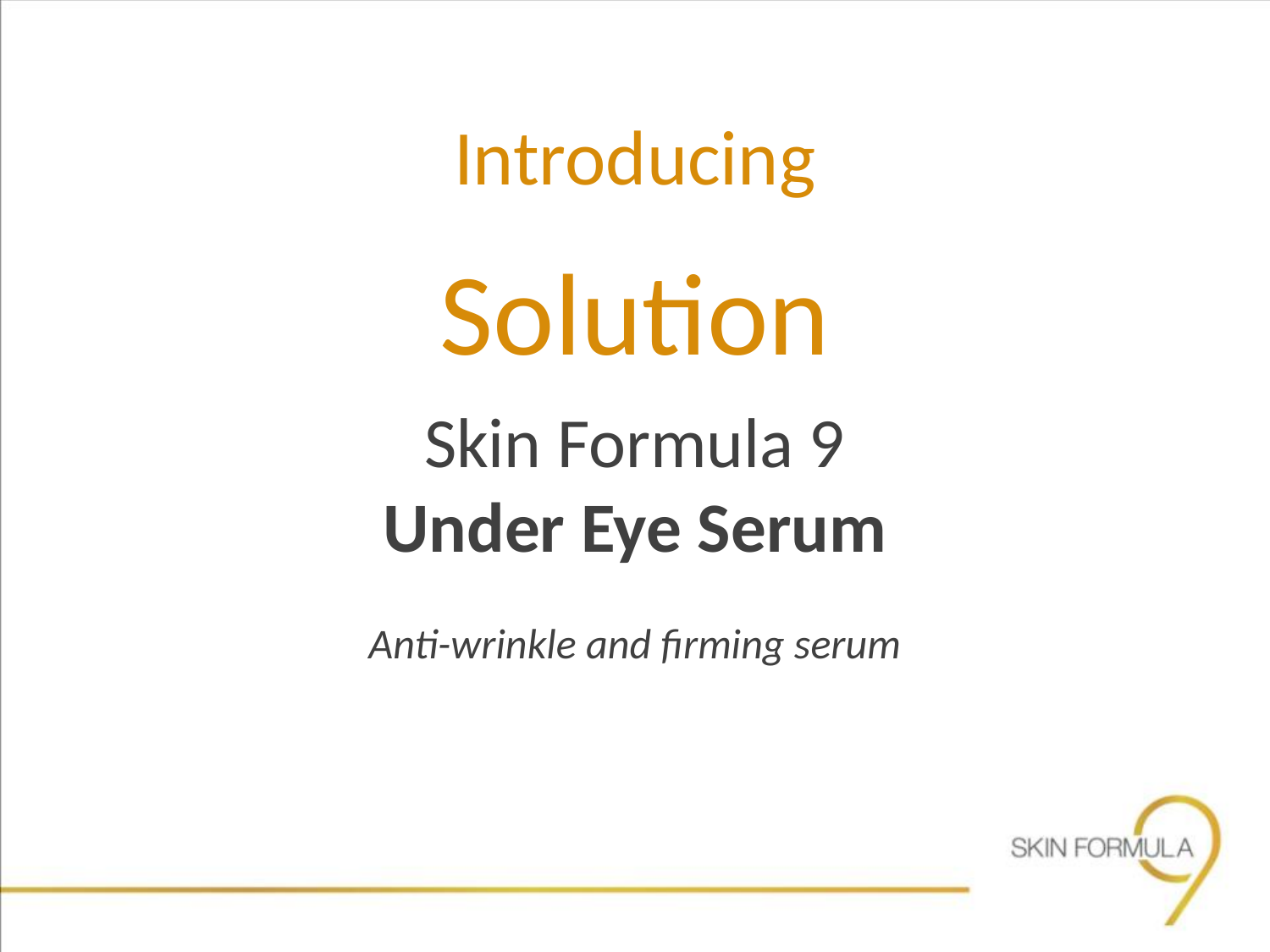

Introducing
Solution
Skin Formula 9
Under Eye Serum

Anti-wrinkle and firming serum